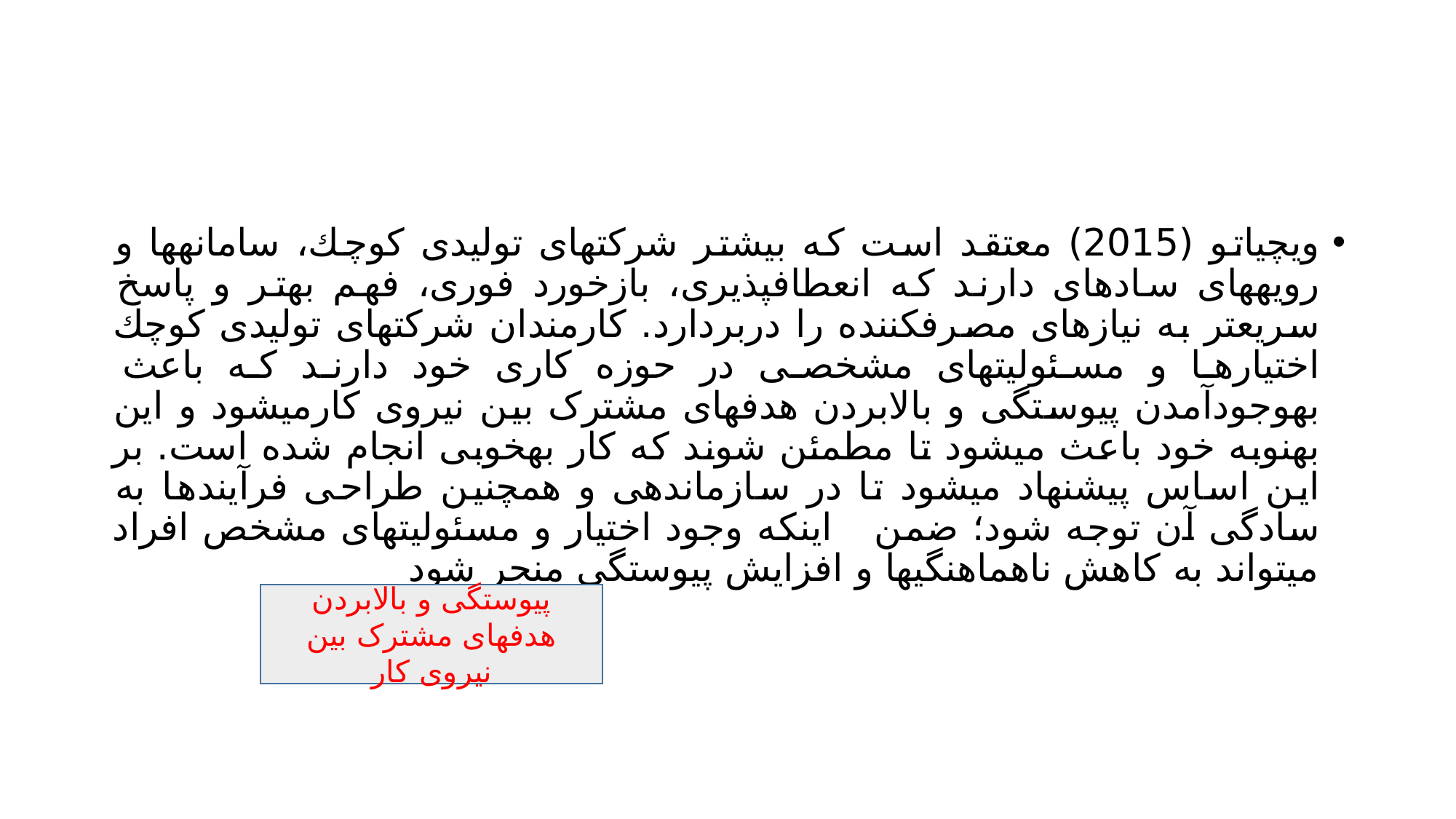

#
ويچیاتو (2015) معتقد است كه بیشتر شركتهای تولیدی كوچك، سامانهها و رويههای سادهای دارند كه انعطافپذيری، بازخورد فوری، فهم بهتر و پاسخ سريعتر به نیازهای مصرفكننده را دربردارد. كارمندان شركتهای تولیدی كوچك اختیارها و مسئولیتهای مشخصی در حوزه كاری خود دارند كه باعث بهوجودآمدن پیوستگی و بالابردن هدفهای مشترک بین نیروی كارمیشود و اين بهنوبه خود باعث میشود تا مطمئن شوند كه كار بهخوبی انجام شده است. بر اين اساس پیشنهاد میشود تا در سازماندهی و همچنین طراحی فرآيندها به سادگی آن توجه شود؛ ضمن   اينکه وجود اختیار و مسئولیتهای مشخص افراد میتواند به كاهش ناهماهنگیها و افزايش پیوستگی منجر شود

پیوستگی و بالابردن هدفهای مشترک بین نیروی كار